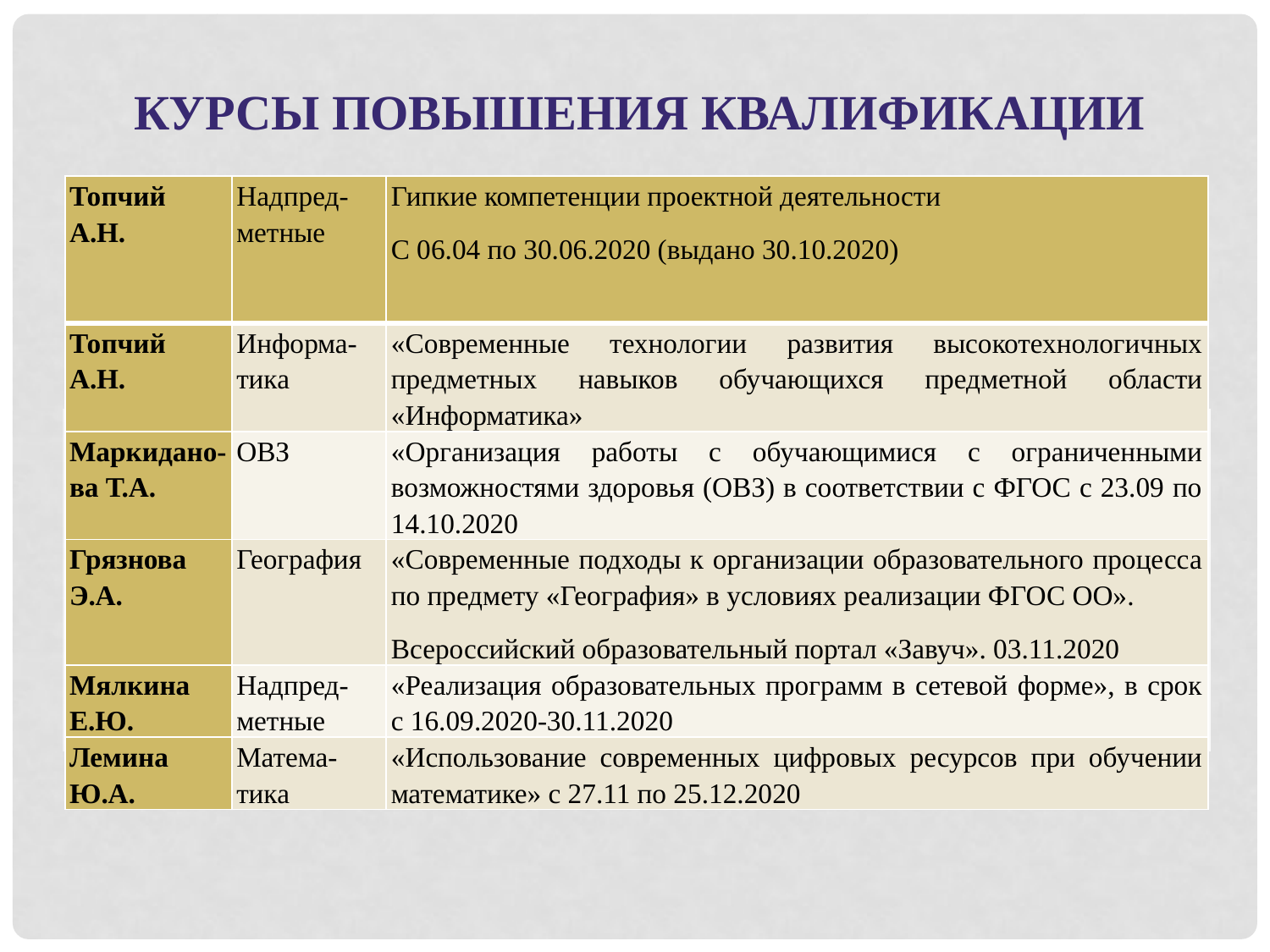

# Курсы повышения квалификации
| Топчий А.Н. | Надпред-метные | Гипкие компетенции проектной деятельности С 06.04 по 30.06.2020 (выдано 30.10.2020) |
| --- | --- | --- |
| Топчий А.Н. | Информа-тика | «Современные технологии развития высокотехнологичных предметных навыков обучающихся предметной области «Информатика» |
| Маркидано-ва Т.А. | ОВЗ | «Организация работы с обучающимися с ограниченными возможностями здоровья (ОВЗ) в соответствии с ФГОС с 23.09 по 14.10.2020 |
| Грязнова Э.А. | География | «Современные подходы к организации образовательного процесса по предмету «География» в условиях реализации ФГОС ОО». Всероссийский образовательный портал «Завуч». 03.11.2020 |
| Мялкина Е.Ю. | Надпред-метные | «Реализация образовательных программ в сетевой форме», в срок с 16.09.2020-30.11.2020 |
| Лемина Ю.А. | Матема-тика | «Использование современных цифровых ресурсов при обучении математике» с 27.11 по 25.12.2020 |